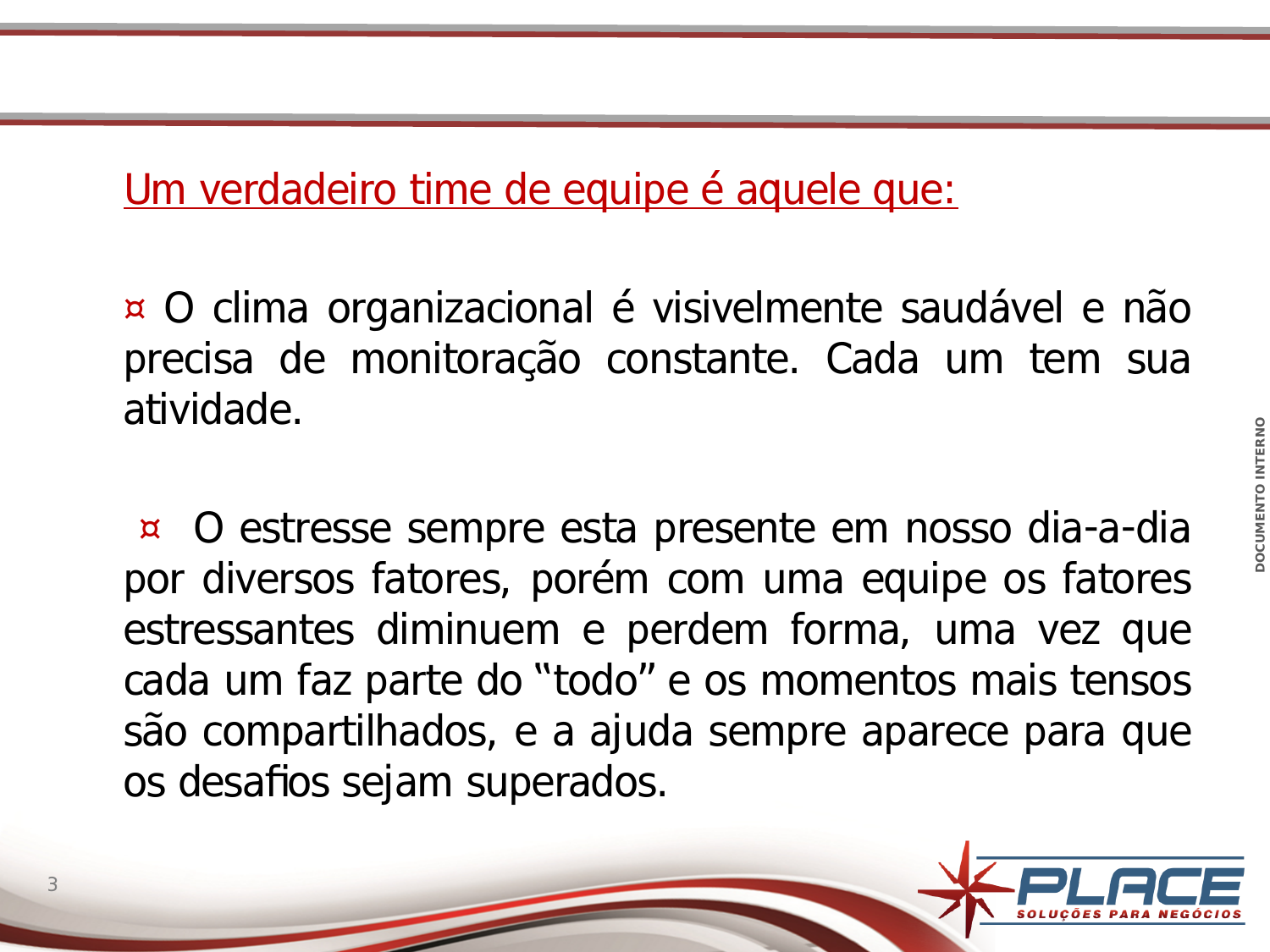

Um verdadeiro time de equipe é aquele que:

	¤ O clima organizacional é visivelmente saudável e não precisa de monitoração constante. Cada um tem sua atividade.

	 ¤  O estresse sempre esta presente em nosso dia-a-dia por diversos fatores, porém com uma equipe os fatores estressantes diminuem e perdem forma, uma vez que cada um faz parte do “todo” e os momentos mais tensos são compartilhados, e a ajuda sempre aparece para que os desafios sejam superados.